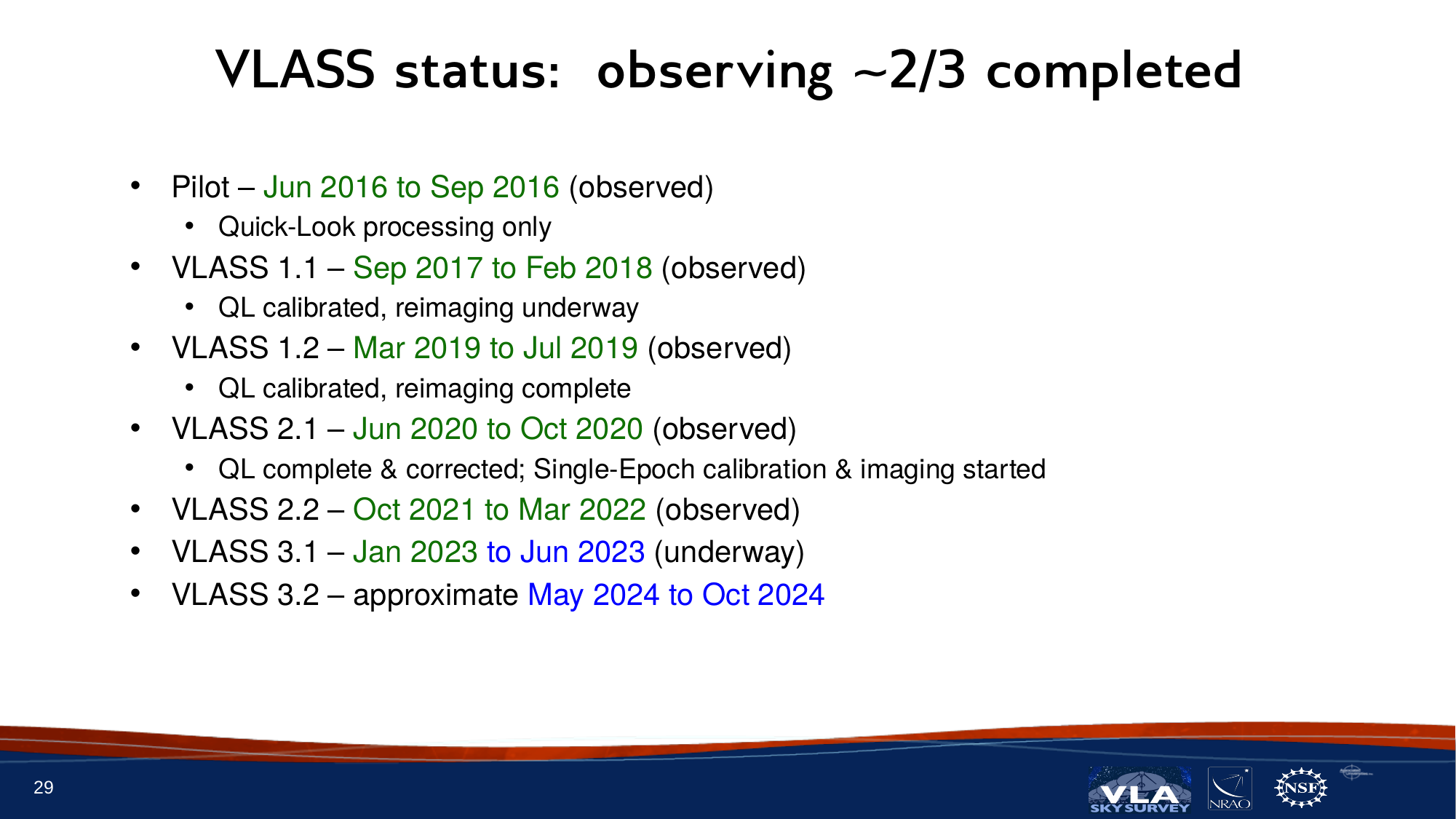

# VLASS status:  observing ~2/3 completed
Pilot – Jun 2016 to Sep 2016 (observed)
Quick-Look processing only
VLASS 1.1 – Sep 2017 to Feb 2018 (observed)
QL calibrated, reimaging underway
VLASS 1.2 – Mar 2019 to Jul 2019 (observed)
QL calibrated, reimaging complete
VLASS 2.1 – Jun 2020 to Oct 2020 (observed)
QL complete & corrected; Single-Epoch calibration & imaging started
VLASS 2.2 – Oct 2021 to Mar 2022 (observed)
VLASS 3.1 – Jan 2023 to Jun 2023 (underway)
VLASS 3.2 – approximate May 2024 to Oct 2024